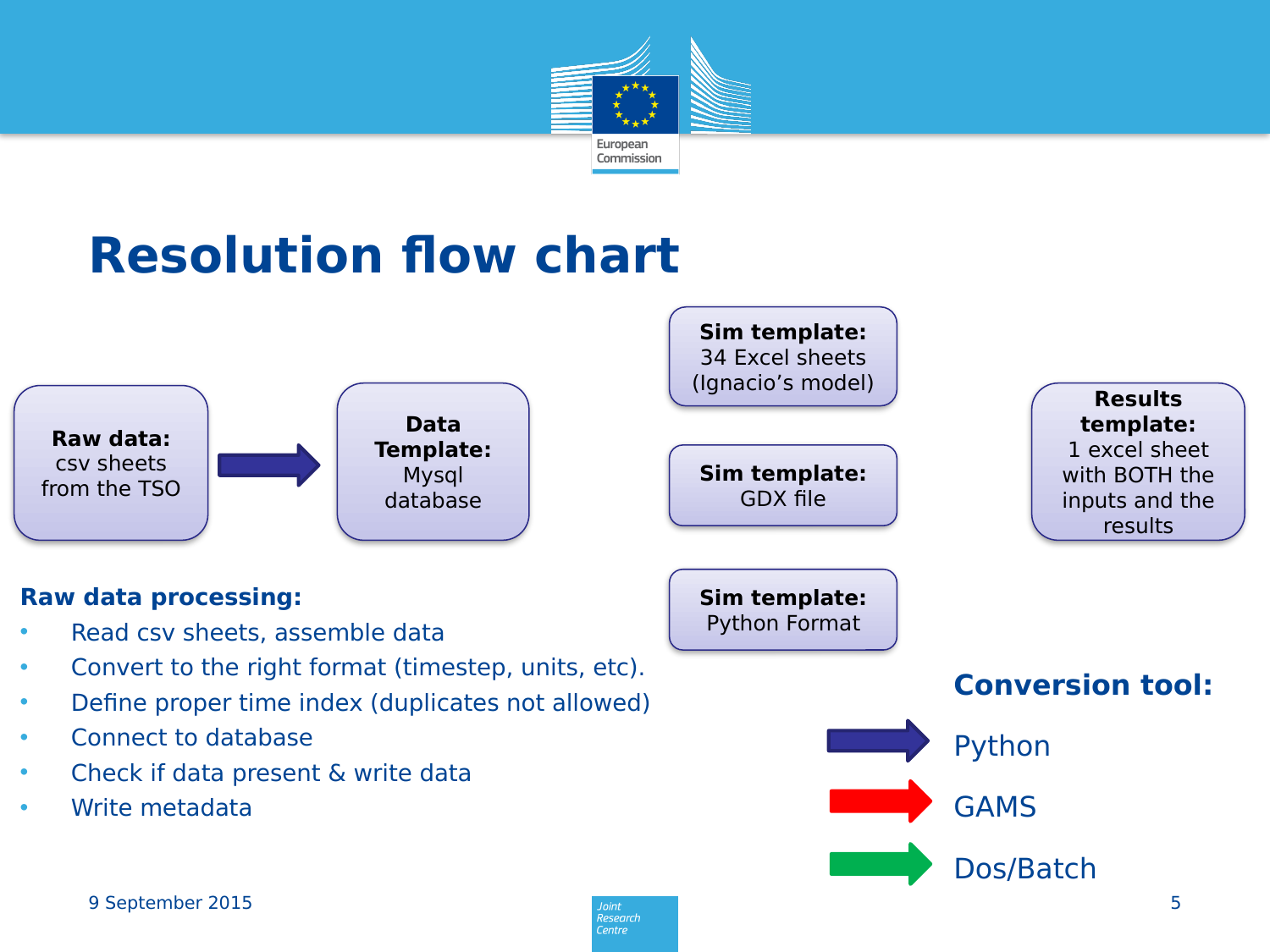

# Resolution flow chart
Sim template:
34 Excel sheets (Ignacio’s model)
Data
Template: Mysql database
Results
template:
1 excel sheet with BOTH the inputs and the results
Raw data: csv sheets from the TSO

Sim template:
GDX file

Sim template:
Python Format
Raw data processing:
Read csv sheets, assemble data
Convert to the right format (timestep, units, etc).
Define proper time index (duplicates not allowed)
Connect to database
Check if data present & write data
Write metadata
Conversion tool:
Python
GAMS
Dos/Batch

9 September 2015
5